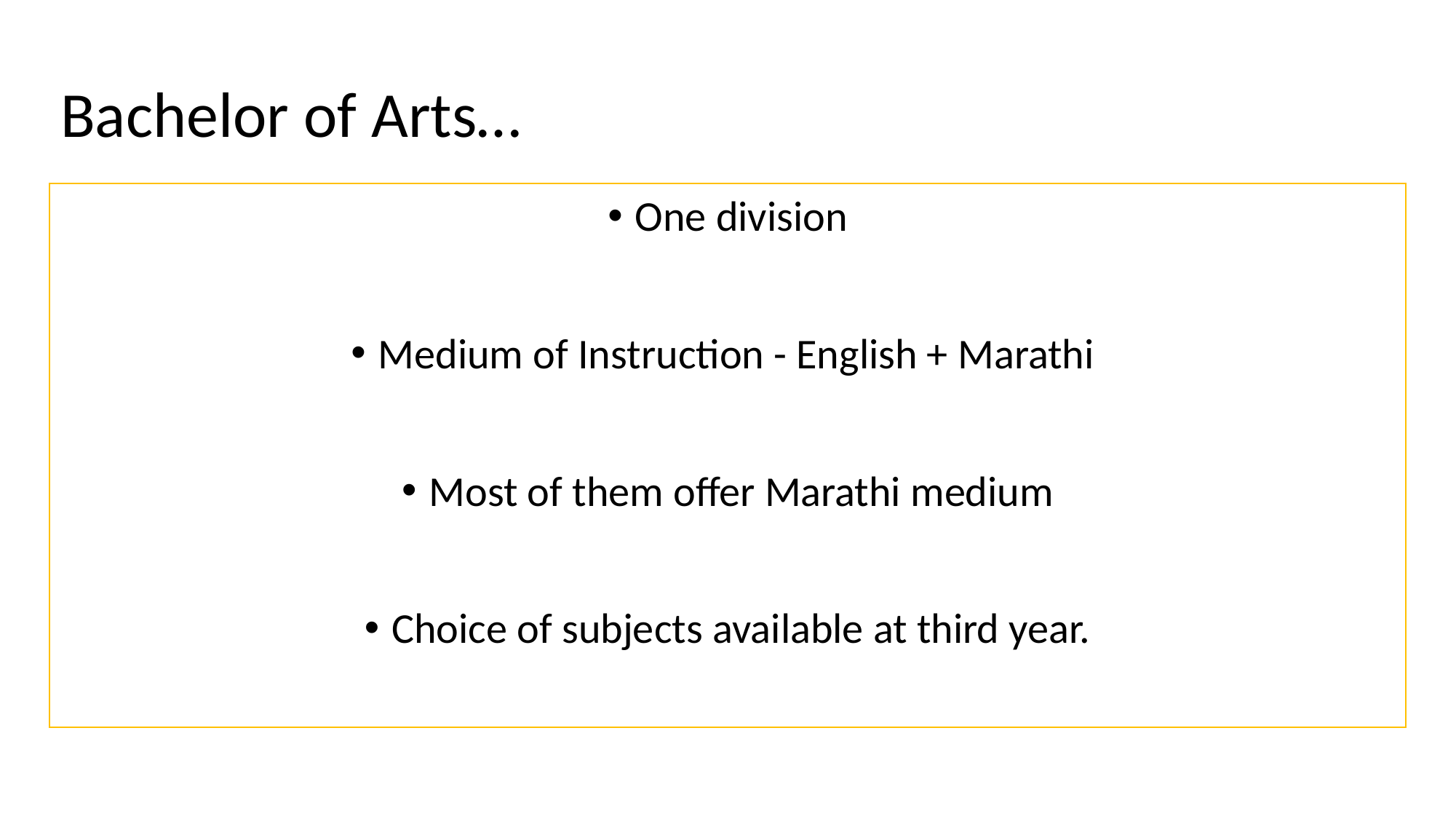

# Bachelor of Arts…
One division

Medium of Instruction - English + Marathi

Most of them offer Marathi medium

Choice of subjects available at third year.